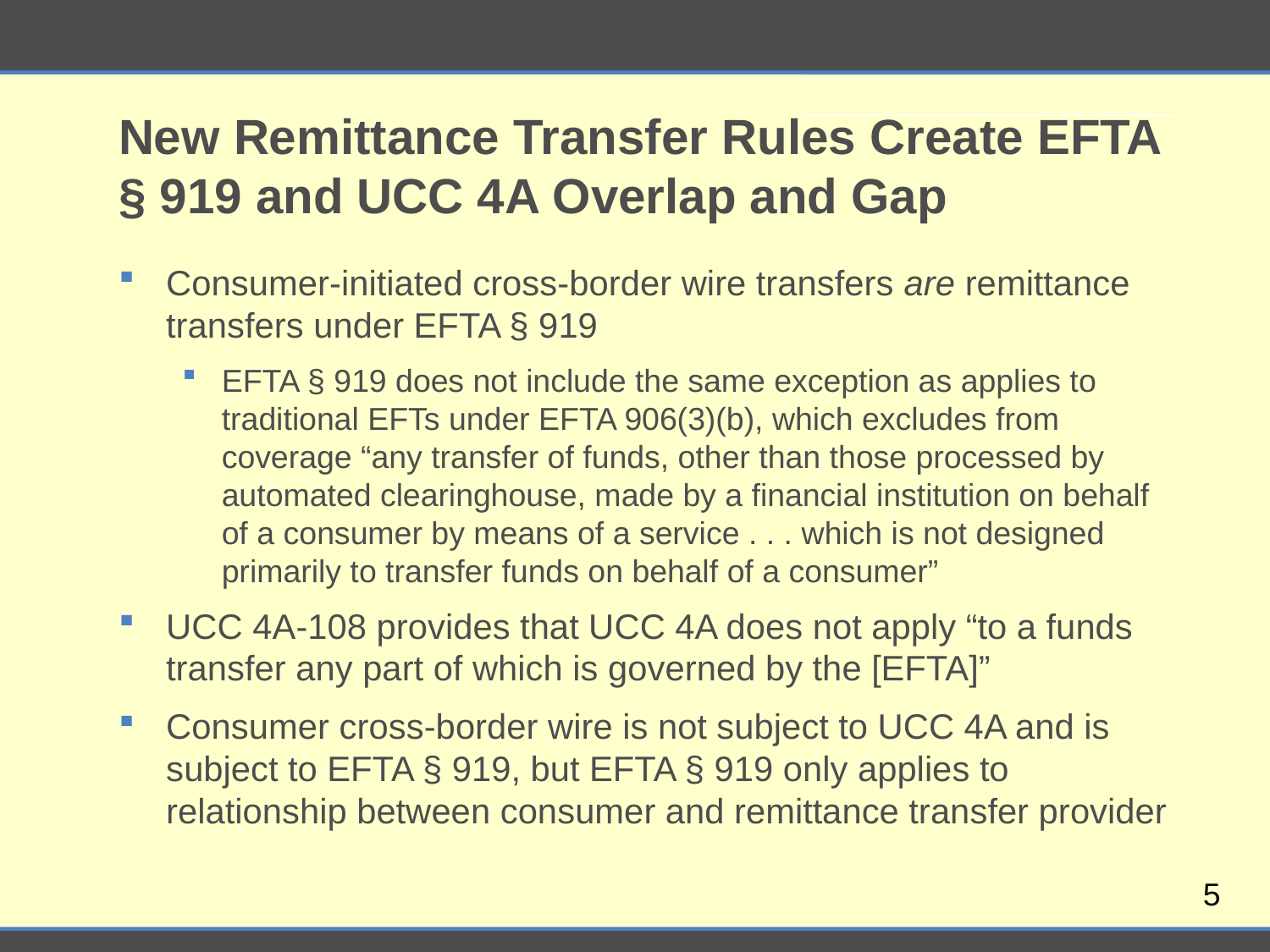

# New Remittance Transfer Rules Create EFTA § 919 and UCC 4A Overlap and Gap
Consumer-initiated cross-border wire transfers are remittance transfers under EFTA § 919
EFTA § 919 does not include the same exception as applies to traditional EFTs under EFTA 906(3)(b), which excludes from coverage “any transfer of funds, other than those processed by automated clearinghouse, made by a financial institution on behalf of a consumer by means of a service . . . which is not designed primarily to transfer funds on behalf of a consumer”
UCC 4A-108 provides that UCC 4A does not apply “to a funds transfer any part of which is governed by the [EFTA]”
Consumer cross-border wire is not subject to UCC 4A and is subject to EFTA § 919, but EFTA § 919 only applies to relationship between consumer and remittance transfer provider
5